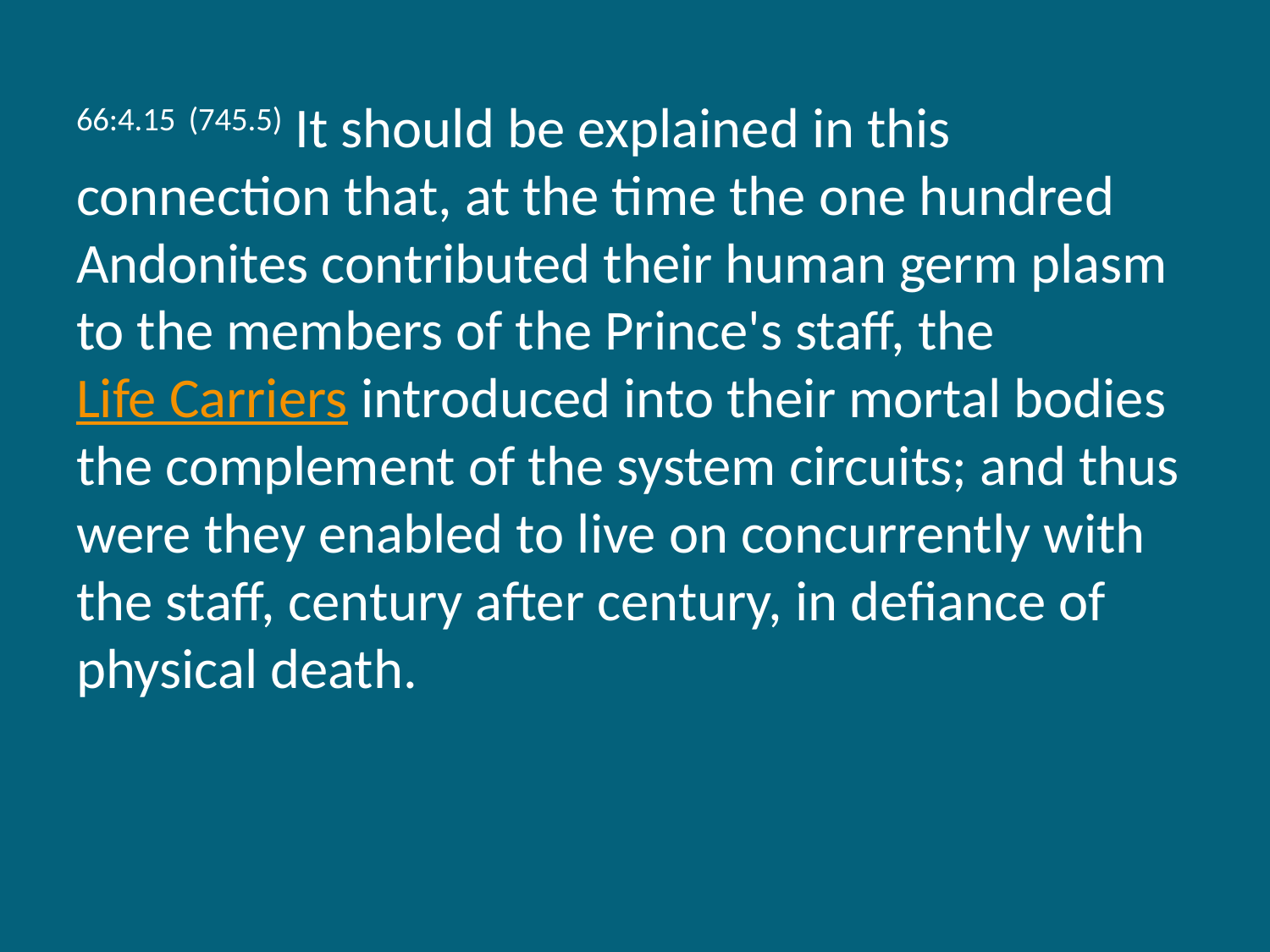

66:4.15 (745.5) It should be explained in this connection that, at the time the one hundred Andonites contributed their human germ plasm to the members of the Prince's staff, the Life Carriers introduced into their mortal bodies the complement of the system circuits; and thus were they enabled to live on concurrently with the staff, century after century, in defiance of physical death.